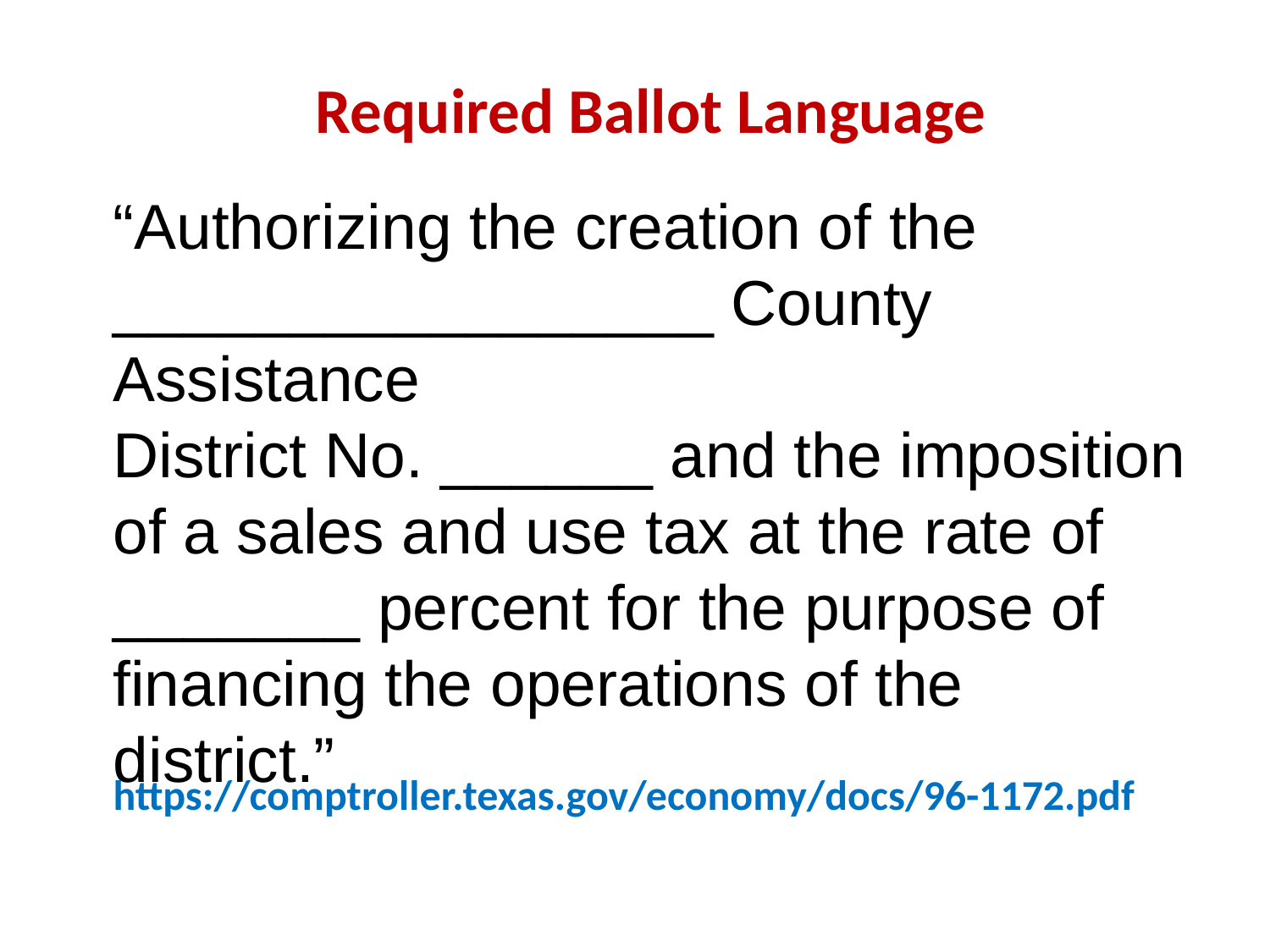

Required Ballot Language
“Authorizing the creation of the _________________ County Assistance
District No. ______ and the imposition of a sales and use tax at the rate of _______ percent for the purpose of financing the operations of the district.”
https://comptroller.texas.gov/economy/docs/96-1172.pdf